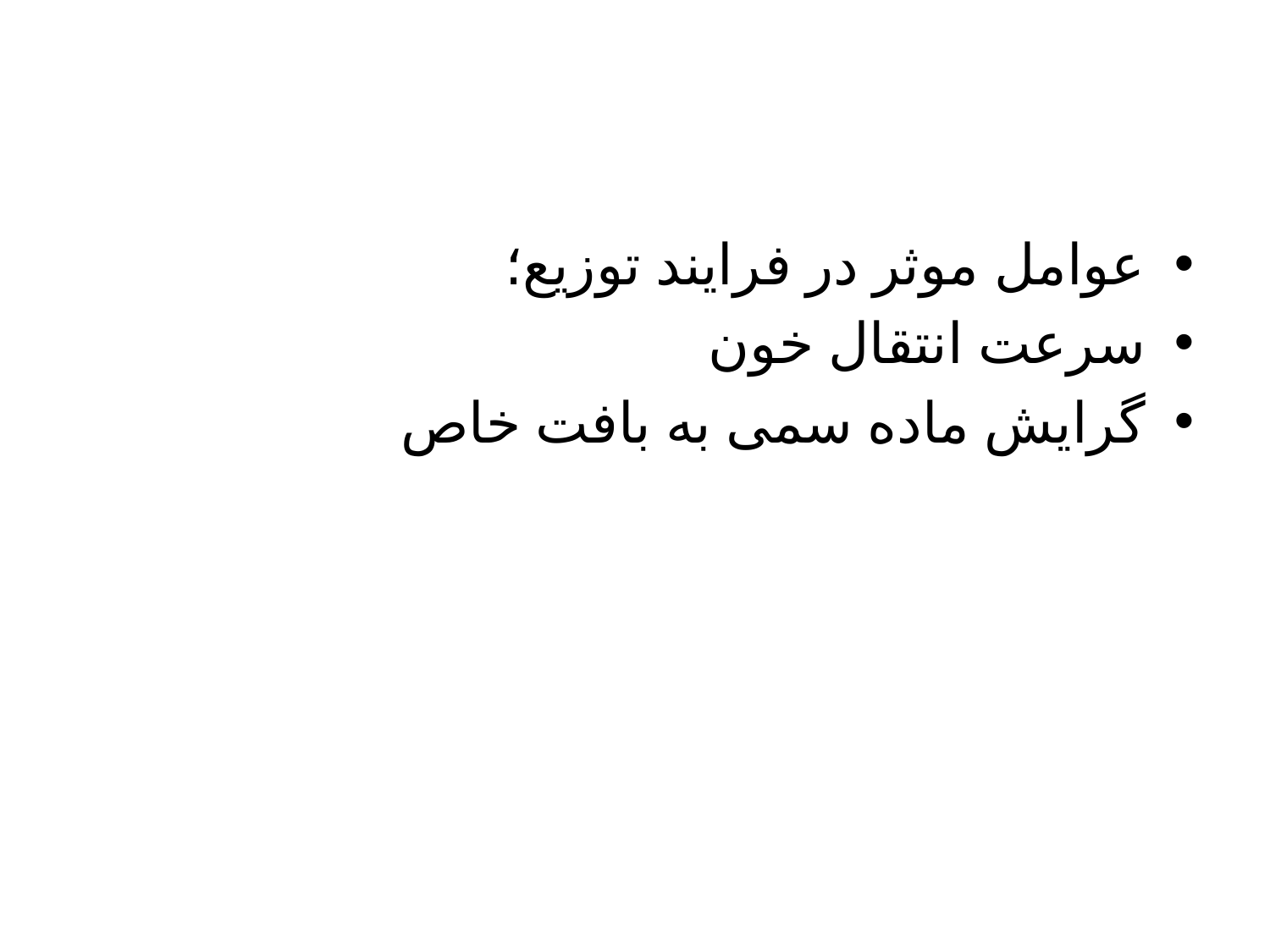

عوامل موثر در فرایند توزیع؛
سرعت انتقال خون
گرایش ماده سمی به بافت خاص